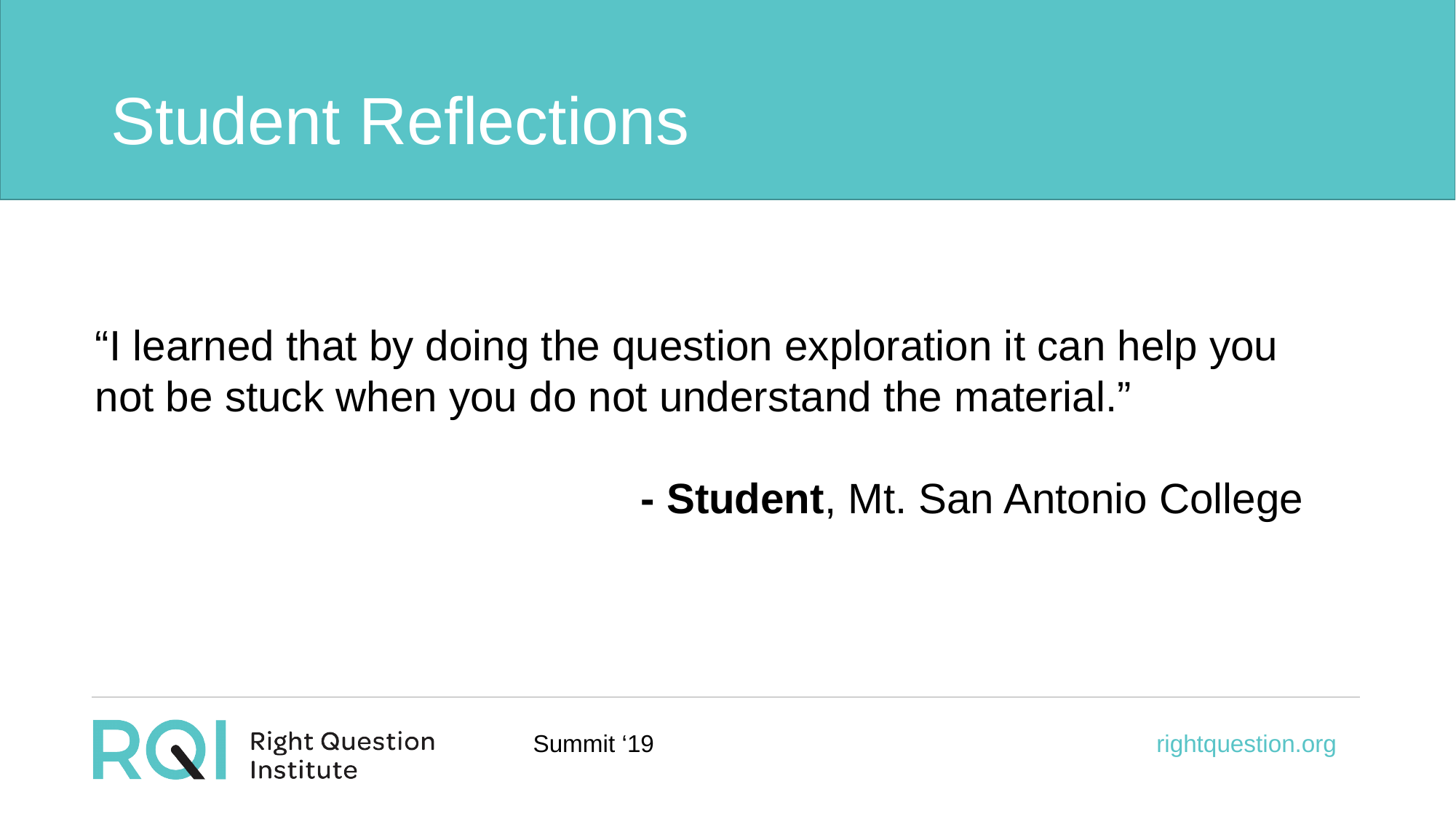

# Student Reflections
“I learned that by doing the question exploration it can help you not be stuck when you do not understand the material.”

					- Student, Mt. San Antonio College